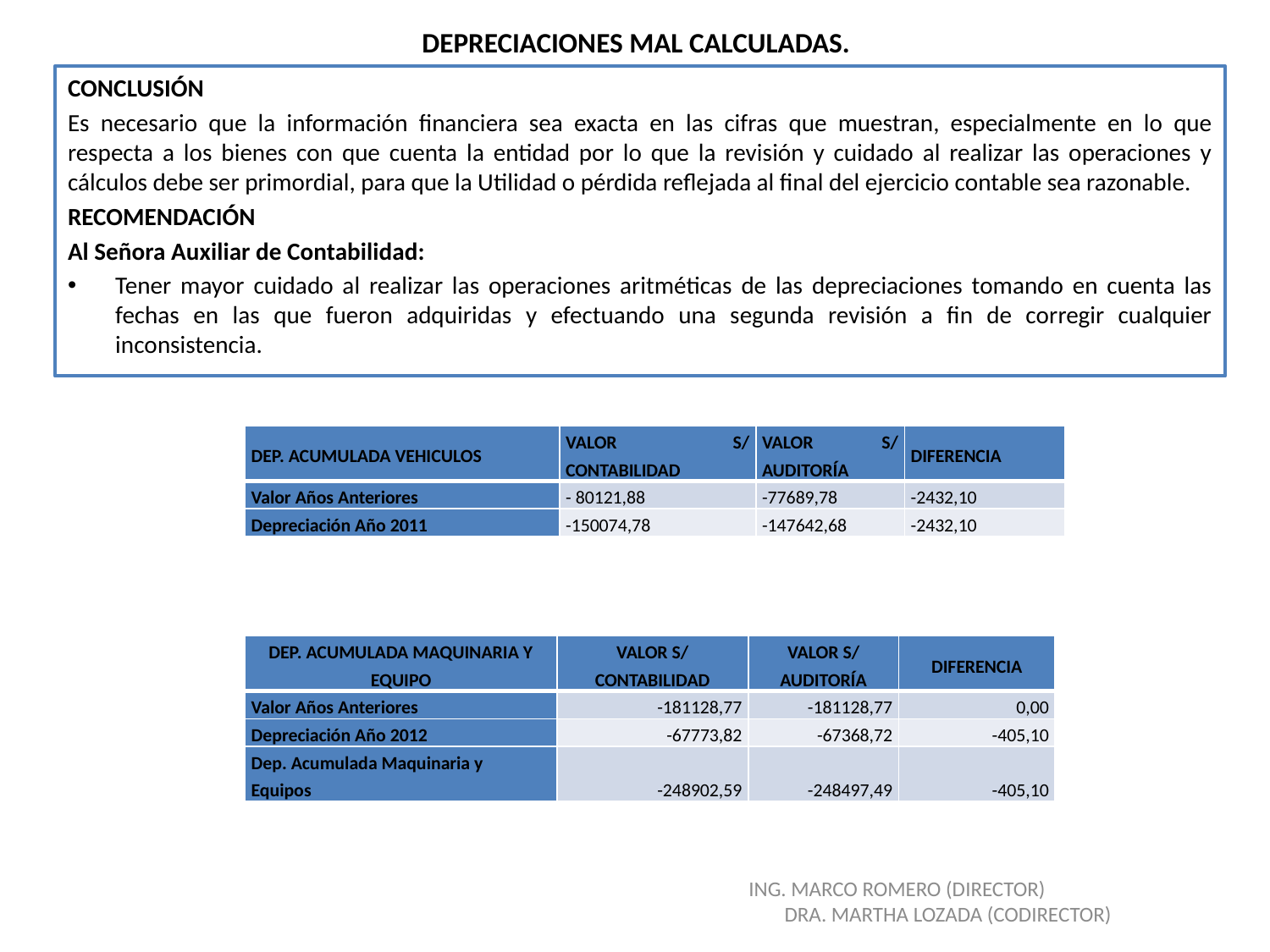

# DEPRECIACIONES MAL CALCULADAS.
CONCLUSIÓN
Es necesario que la información financiera sea exacta en las cifras que muestran, especialmente en lo que respecta a los bienes con que cuenta la entidad por lo que la revisión y cuidado al realizar las operaciones y cálculos debe ser primordial, para que la Utilidad o pérdida reflejada al final del ejercicio contable sea razonable.
RECOMENDACIÓN
Al Señora Auxiliar de Contabilidad:
Tener mayor cuidado al realizar las operaciones aritméticas de las depreciaciones tomando en cuenta las fechas en las que fueron adquiridas y efectuando una segunda revisión a fin de corregir cualquier inconsistencia.

| DEP. ACUMULADA VEHICULOS | VALOR S/ CONTABILIDAD | VALOR S/ AUDITORÍA | DIFERENCIA |
| --- | --- | --- | --- |
| Valor Años Anteriores | - 80121,88 | -77689,78 | -2432,10 |
| Depreciación Año 2011 | -150074,78 | -147642,68 | -2432,10 |
| DEP. ACUMULADA MAQUINARIA Y EQUIPO | VALOR S/ CONTABILIDAD | VALOR S/ AUDITORÍA | DIFERENCIA |
| --- | --- | --- | --- |
| Valor Años Anteriores | -181128,77 | -181128,77 | 0,00 |
| Depreciación Año 2012 | -67773,82 | -67368,72 | -405,10 |
| Dep. Acumulada Maquinaria y Equipos | -248902,59 | -248497,49 | -405,10 |
ING. MARCO ROMERO (DIRECTOR)                      DRA. MARTHA LOZADA (CODIRECTOR)